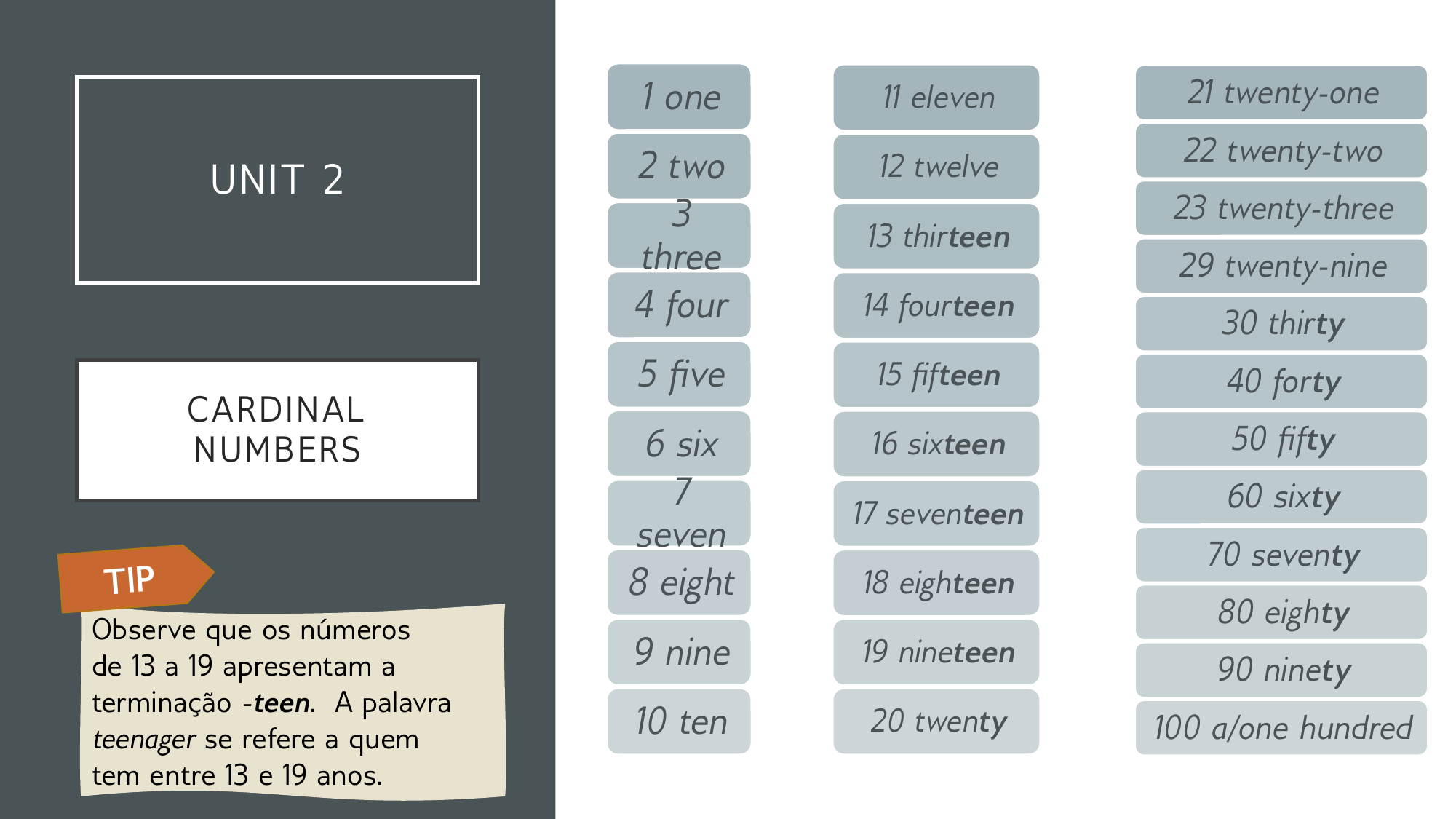

1 one
2 two
3 three
4 four
5 five
6 six
7 seven
8 eight
9 nine
10 ten
11 eleven
12 twelve
13 thirteen
14 fourteen
15 fifteen
16 sixteen
17 seventeen
18 eighteen
19 nineteen
20 twenty
21 twenty-one
22 twenty-two
23 twenty-three
29 twenty-nine
30 thirty
40 forty
50 fifty
60 sixty
70 seventy
80 eighty
90 ninety
100 a/one hundred
# UNIT 2
CARDINAL NUMBERS
TIP
Observe que os números
de 13 a 19 apresentam a
terminação -teen.  A palavra
teenager se refere a quem
tem entre 13 e 19 anos.